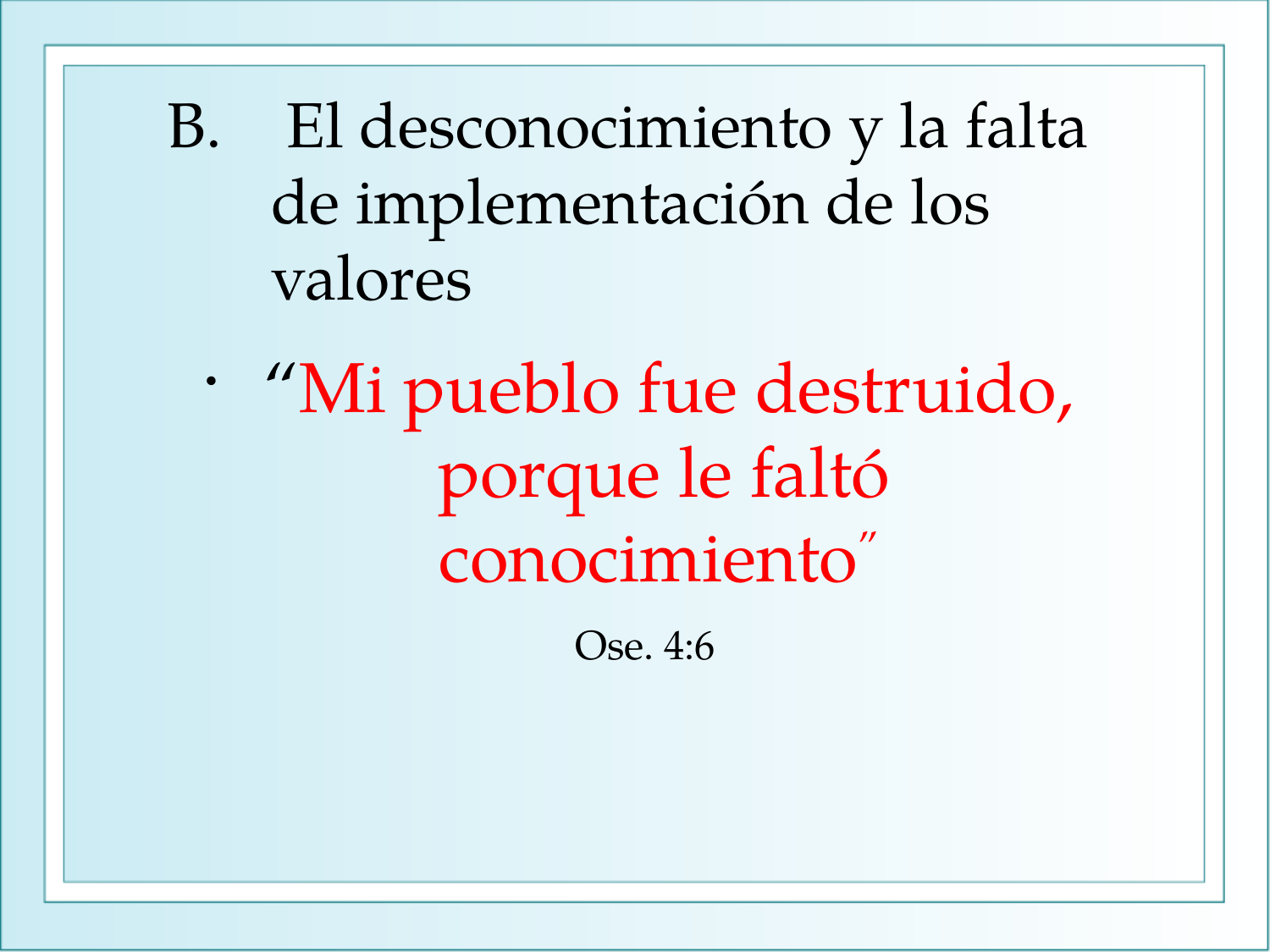

# El desconocimiento y la falta de implementación de los valores
 “Mi pueblo fue destruido, porque le faltó conocimiento”
 Ose. 4:6